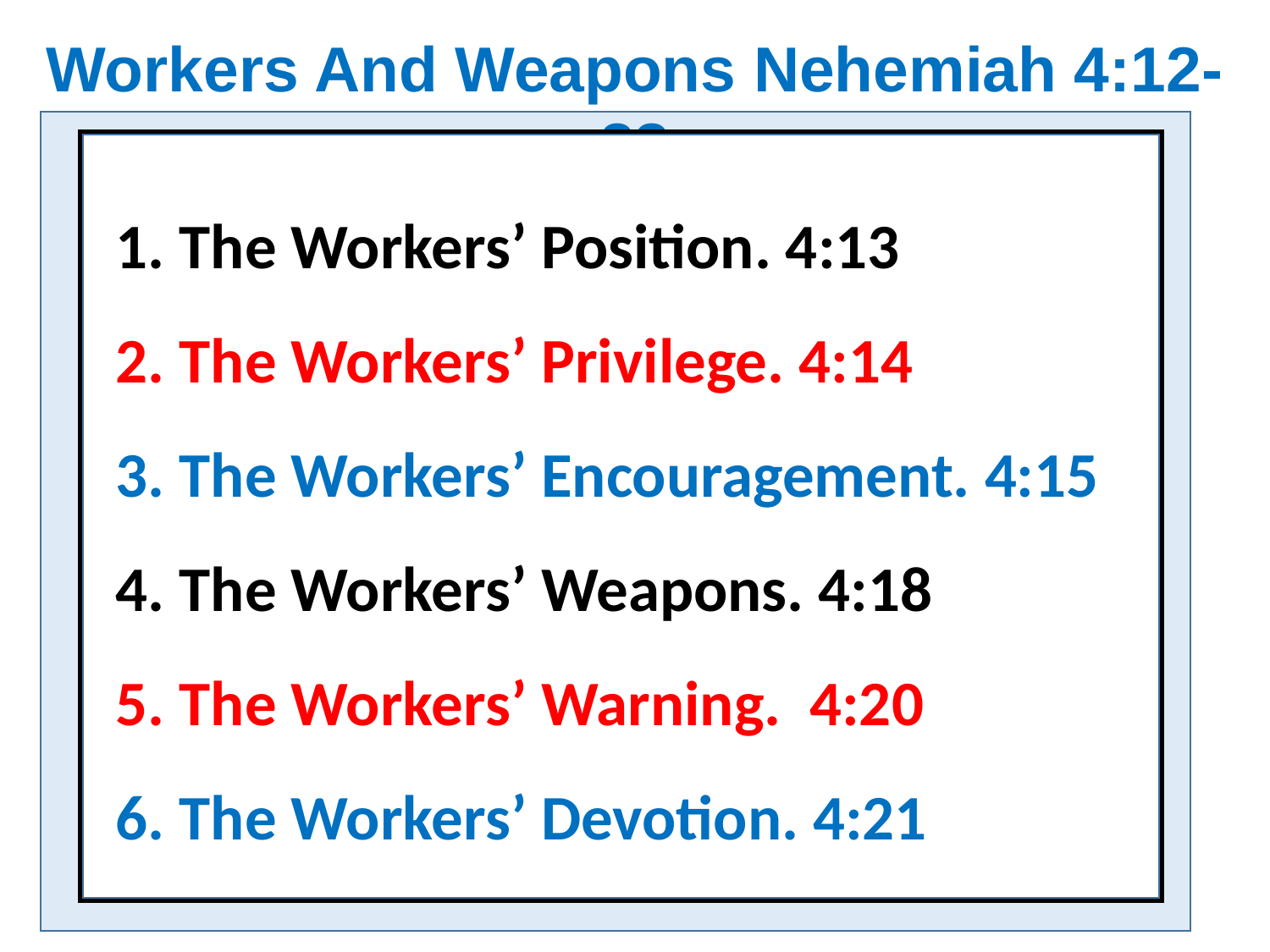

Workers And Weapons Nehemiah 4:12-23

1. The Workers’ Position. 4:13
2. The Workers’ Privilege. 4:14
3. The Workers’ Encouragement. 4:15
4. The Workers’ Weapons. 4:18
5. The Workers’ Warning.  4:20
6. The Workers’ Devotion. 4:21